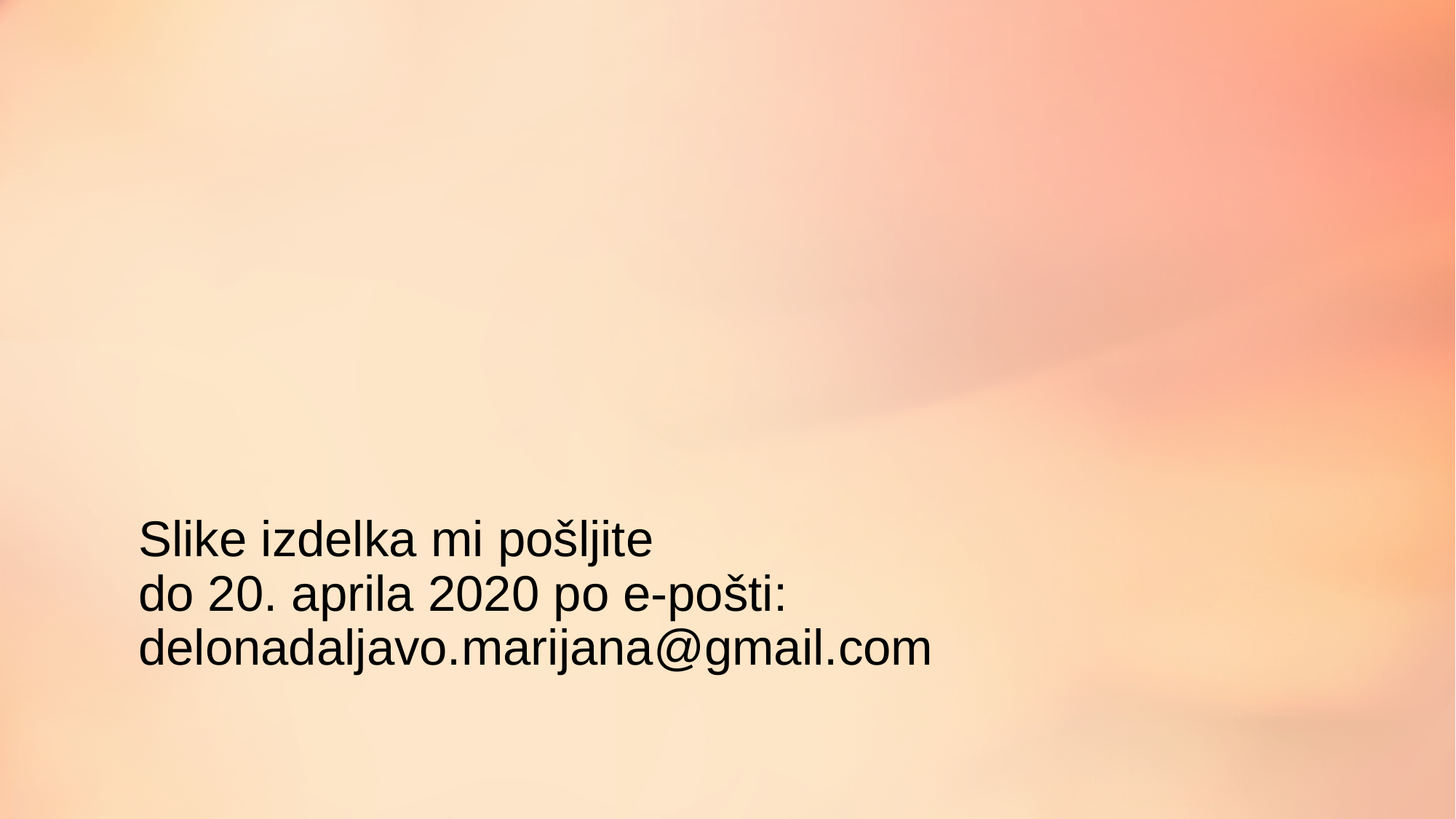

# Slike izdelka mi pošljite do 20. aprila 2020 po e-pošti: delonadaljavo.marijana@gmail.com